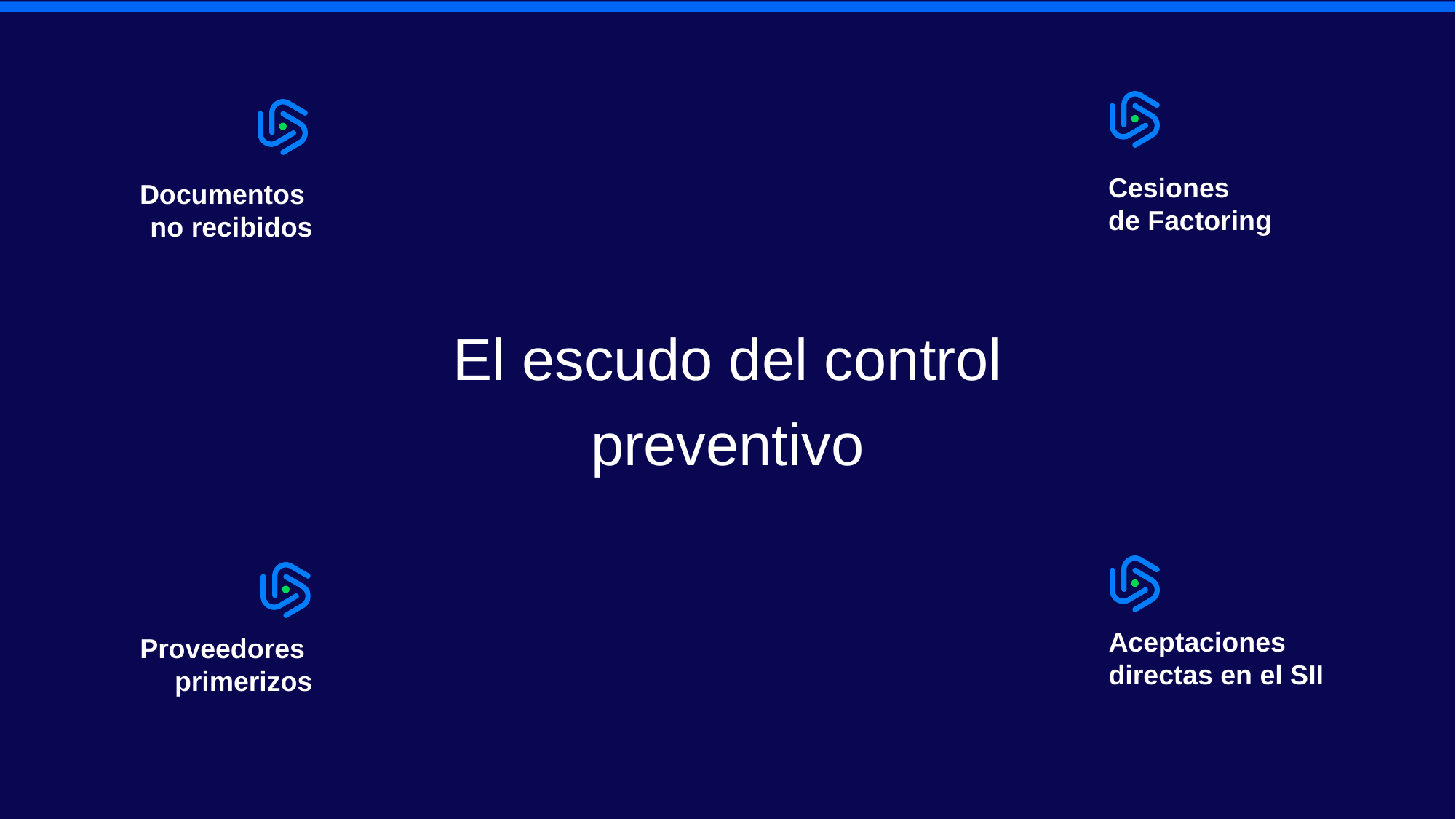

Cesiones
de Factoring
Documentos
no recibidos
El escudo del control preventivo

Aceptaciones
directas en el SII
Proveedores
primerizos